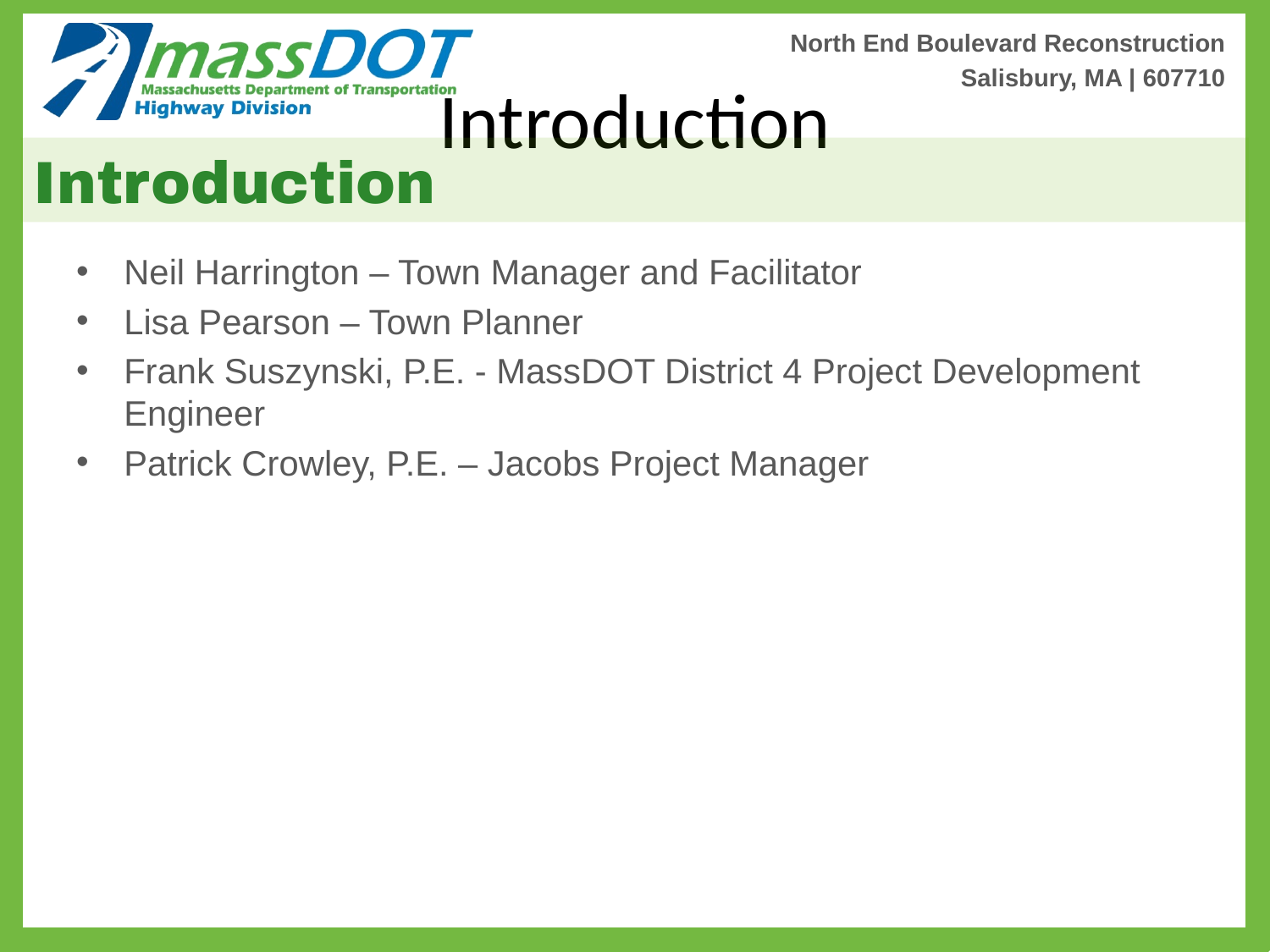

North End Boulevard Reconstruction
Salisbury, MA | 607710

# Introduction
Introduction
Neil Harrington – Town Manager and Facilitator
Lisa Pearson – Town Planner
Frank Suszynski, P.E. - MassDOT District 4 Project Development Engineer
Patrick Crowley, P.E. – Jacobs Project Manager